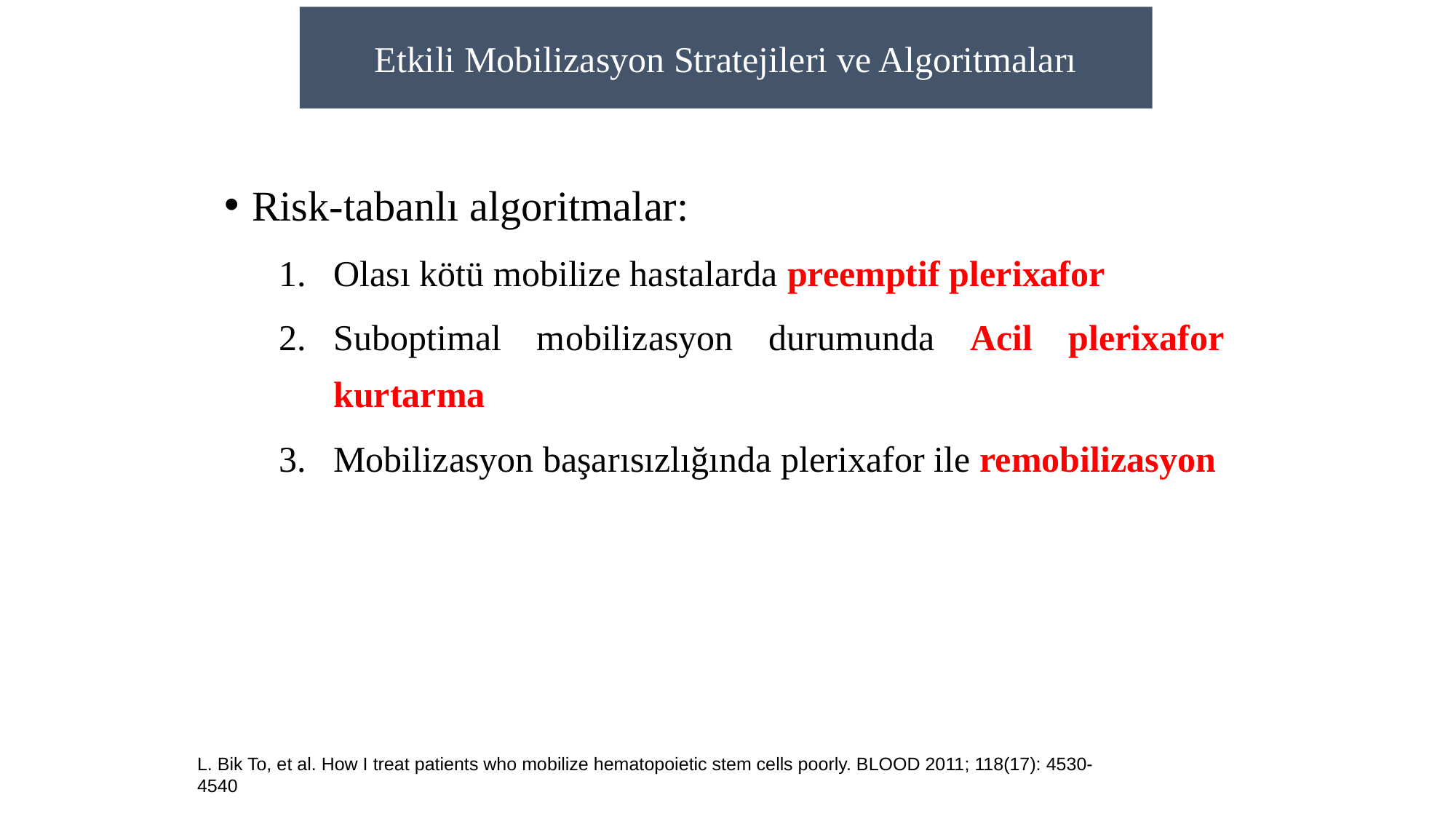

Etkili Mobilizasyon Stratejileri ve Algoritmaları
Risk-tabanlı algoritmalar:
Olası kötü mobilize hastalarda preemptif plerixafor
Suboptimal mobilizasyon durumunda Acil plerixafor kurtarma
Mobilizasyon başarısızlığında plerixafor ile remobilizasyon
L. Bik To, et al. How I treat patients who mobilize hematopoietic stem cells poorly. BLOOD 2011; 118(17): 4530-4540